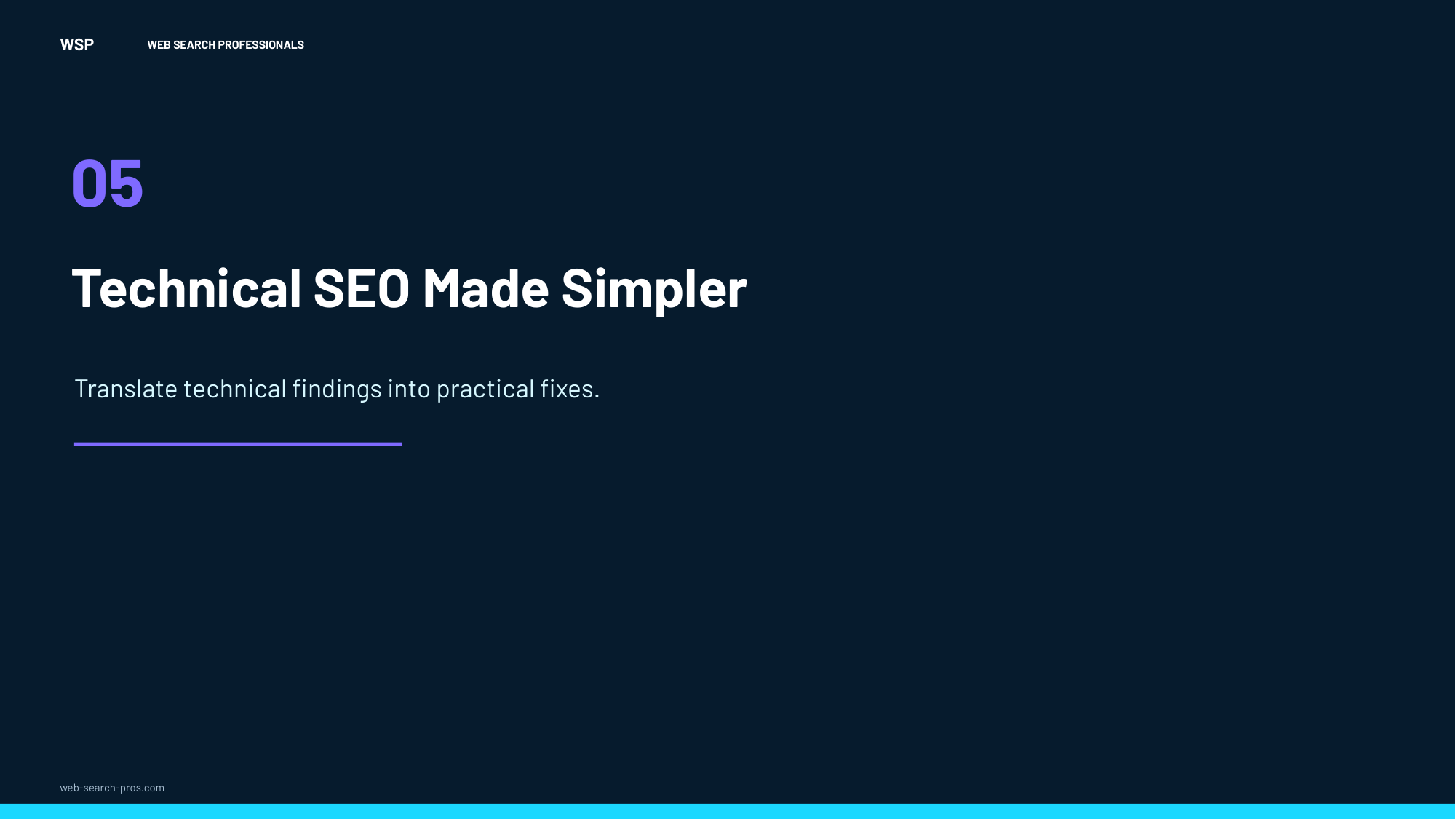

WSP
WEB SEARCH PROFESSIONALS
05
Technical SEO Made Simpler
Translate technical findings into practical fixes.

web-search-pros.com